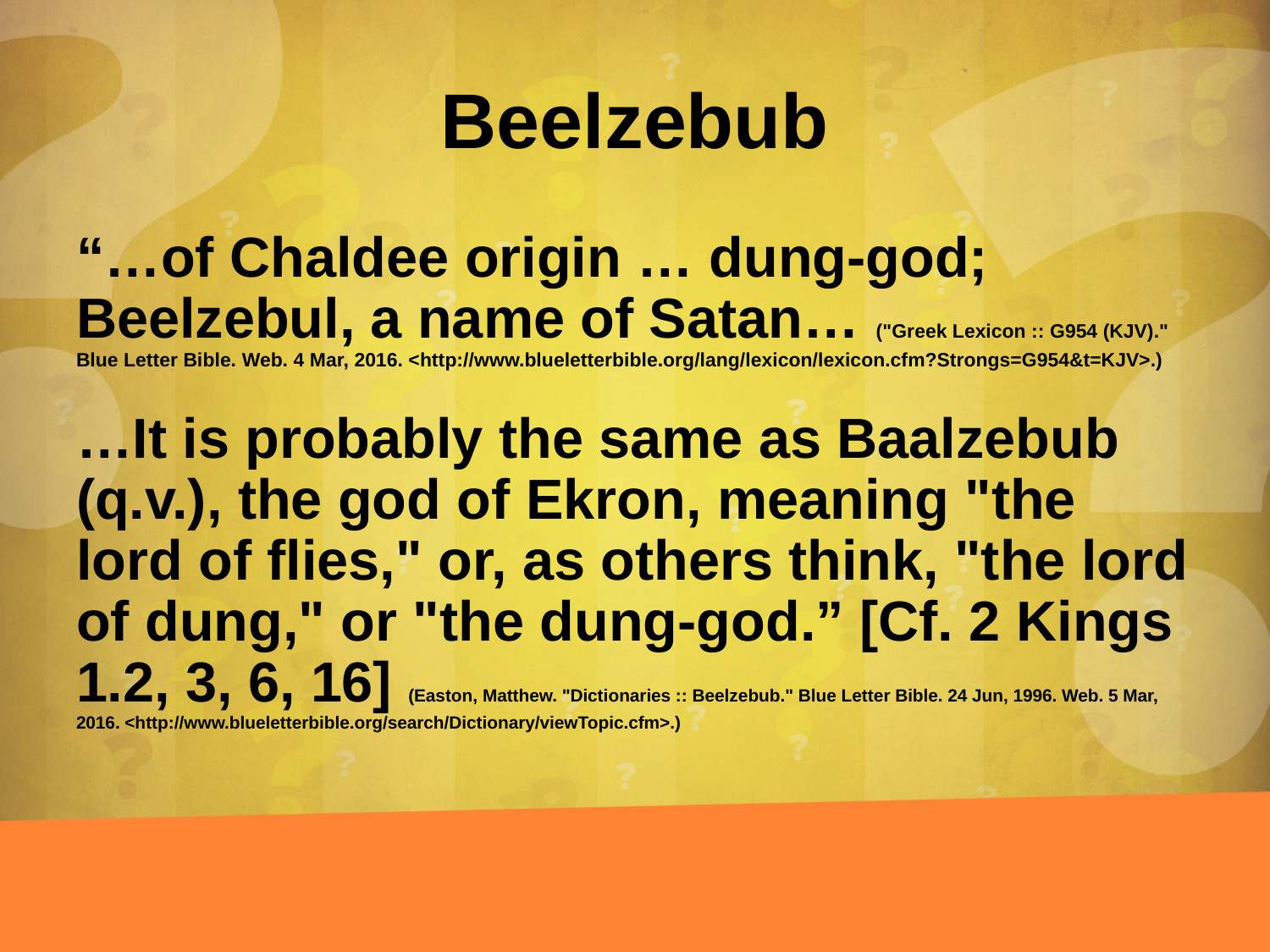

# Beelzebub
“…of Chaldee origin … dung-god; Beelzebul, a name of Satan… ("Greek Lexicon :: G954 (KJV)." Blue Letter Bible. Web. 4 Mar, 2016. <http://www.blueletterbible.org/lang/lexicon/lexicon.cfm?Strongs=G954&t=KJV>.)

…It is probably the same as Baalzebub (q.v.), the god of Ekron, meaning "the lord of flies," or, as others think, "the lord of dung," or "the dung-god.” [Cf. 2 Kings 1.2, 3, 6, 16] (Easton, Matthew. "Dictionaries :: Beelzebub." Blue Letter Bible. 24 Jun, 1996. Web. 5 Mar, 2016. <http://www.blueletterbible.org/search/Dictionary/viewTopic.cfm>.)